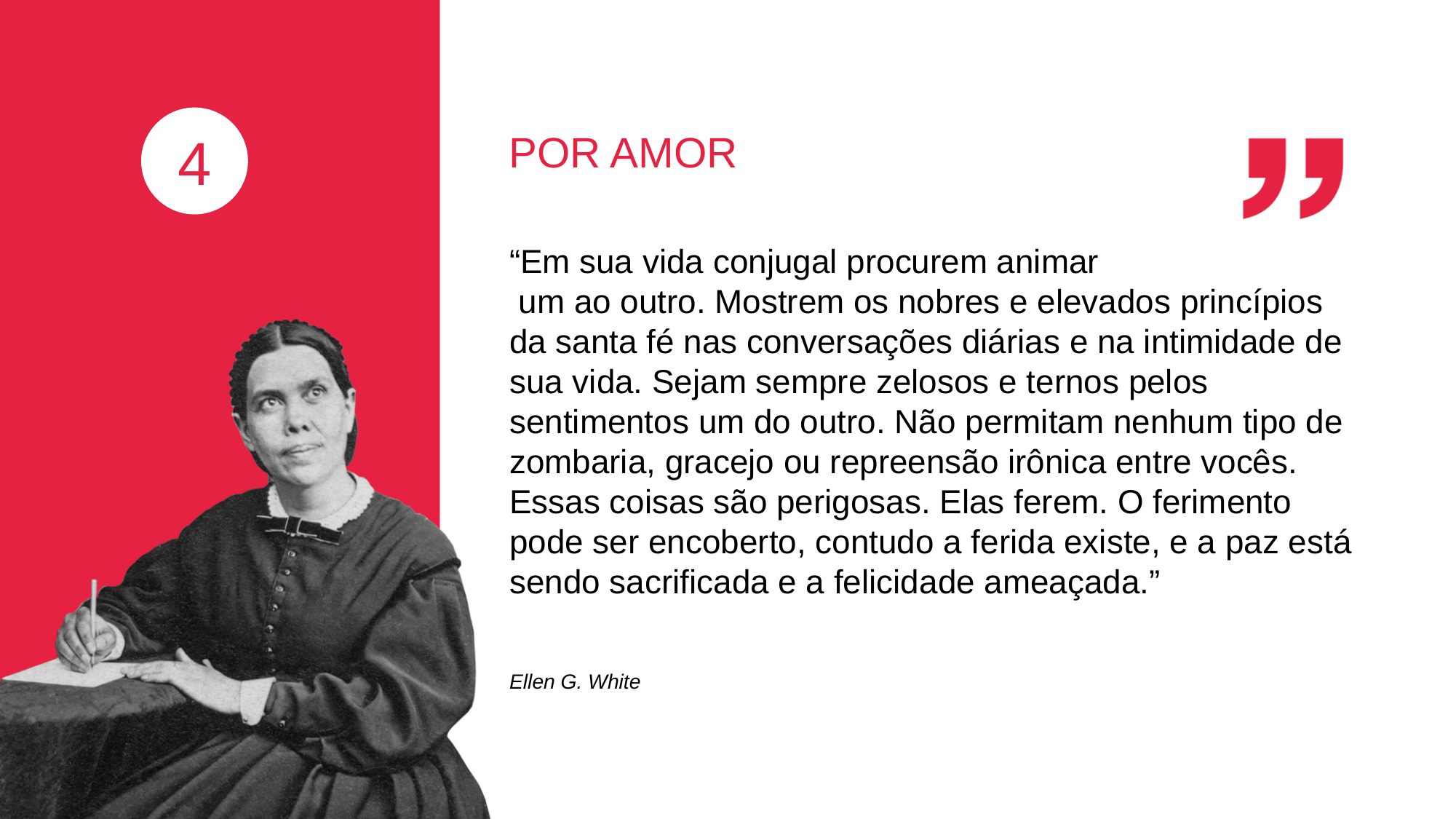

4
POR AMOR
“Em sua vida conjugal procurem animar
 um ao outro. Mostrem os nobres e elevados princípios da santa fé nas conversações diárias e na intimidade de sua vida. Sejam sempre zelosos e ternos pelos sentimentos um do outro. Não permitam nenhum tipo de zombaria, gracejo ou repreensão irônica entre vocês. Essas coisas são perigosas. Elas ferem. O ferimento pode ser encoberto, contudo a ferida existe, e a paz está sendo sacrificada e a felicidade ameaçada.”
Ellen G. White